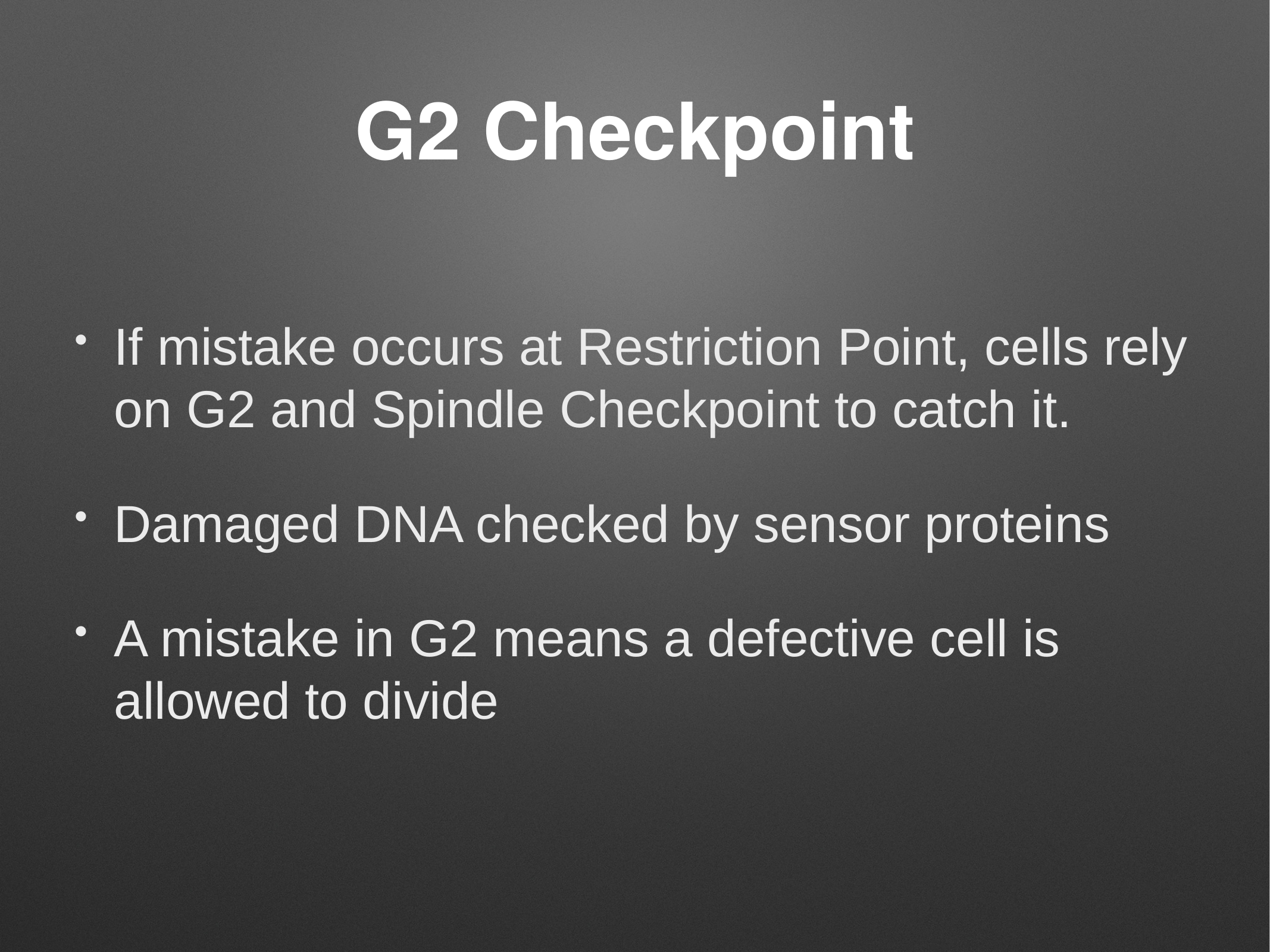

# G2 Checkpoint
If mistake occurs at Restriction Point, cells rely on G2 and Spindle Checkpoint to catch it.
Damaged DNA checked by sensor proteins
A mistake in G2 means a defective cell is allowed to divide